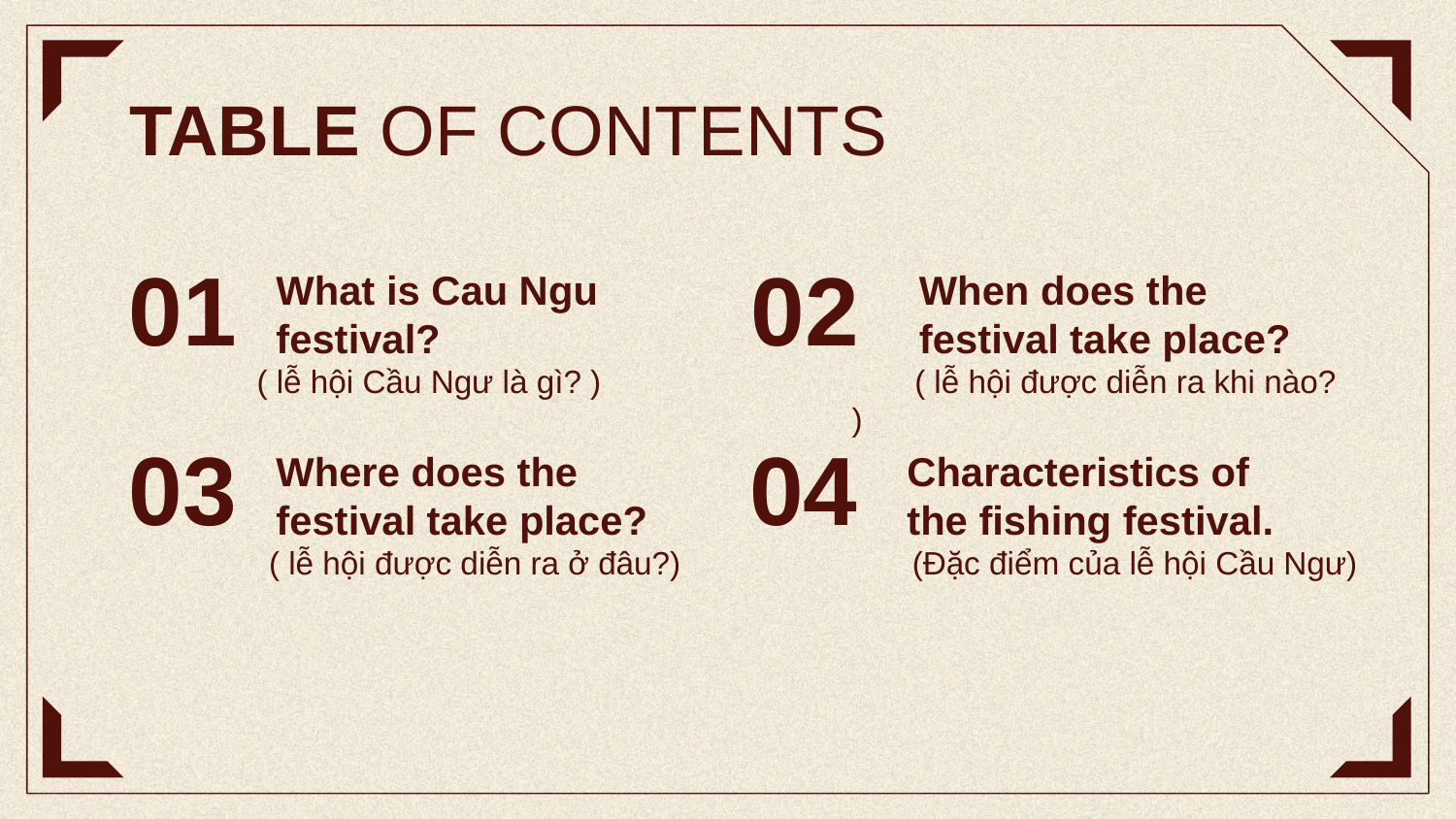

# TABLE OF CONTENTS
01
02
What is Cau Ngu festival?
When does the festival take place?
    ( lễ hội Cầu Ngư là gì? )
       ( lễ hội được diễn ra khi nào? )
03
04
Where does the festival take place?
Characteristics of the fishing festival.
    ( lễ hội được diễn ra ở đâu?)
(Đặc điểm của lễ hội Cầu Ngư)